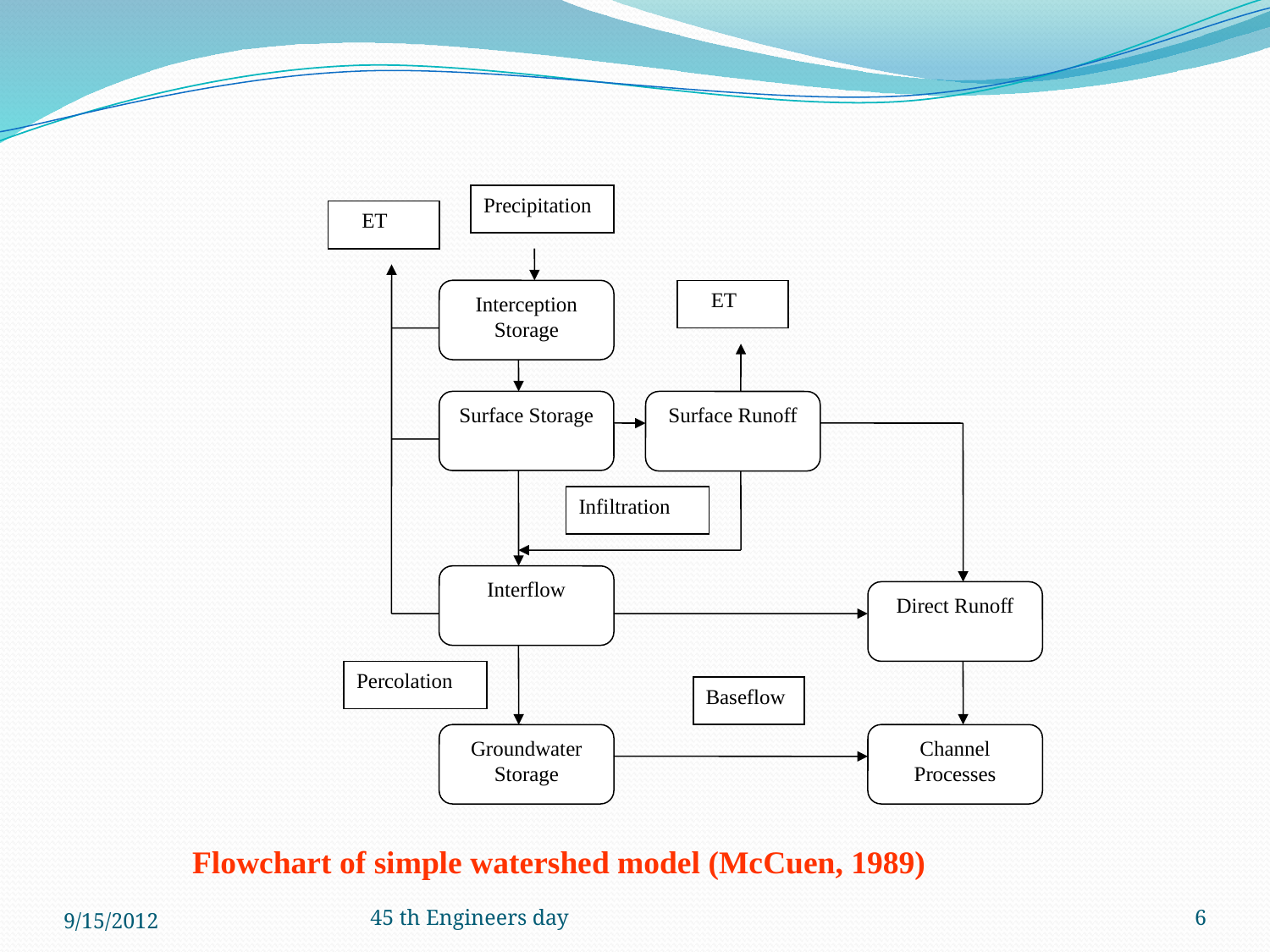

Precipitation
    ET

Interception Storage
    ET

Surface Storage
Surface Runoff

Infiltration

Interflow
Direct Runoff

Percolation

Baseflow
Groundwater Storage
Channel Processes

Flowchart of simple watershed model (McCuen, 1989)
9/15/2012
45 th Engineers day
6